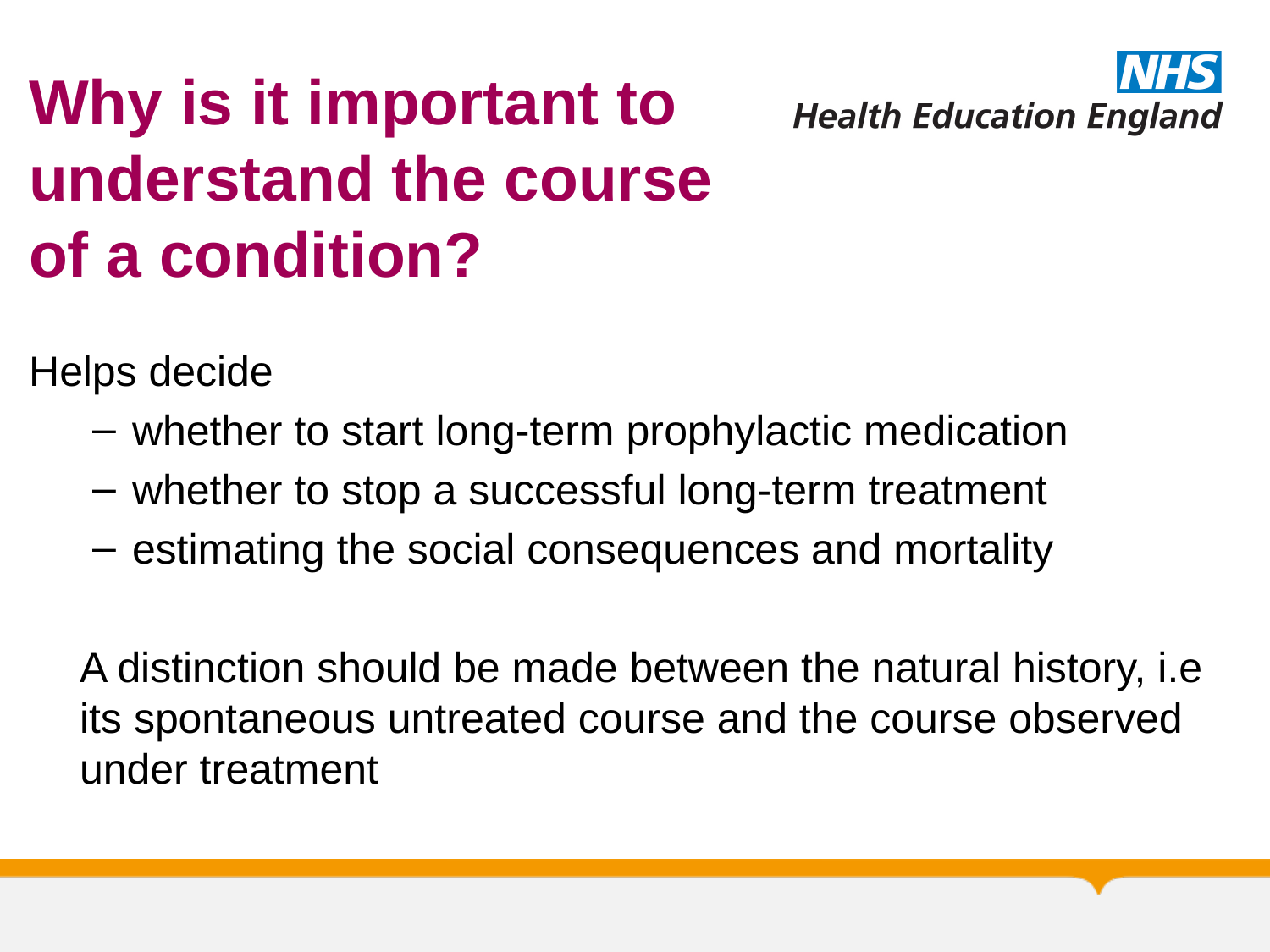

# Why is it important to understand the course of a condition?
Helps decide
whether to start long-term prophylactic medication
whether to stop a successful long-term treatment
estimating the social consequences and mortality

A distinction should be made between the natural history, i.e its spontaneous untreated course and the course observed under treatment